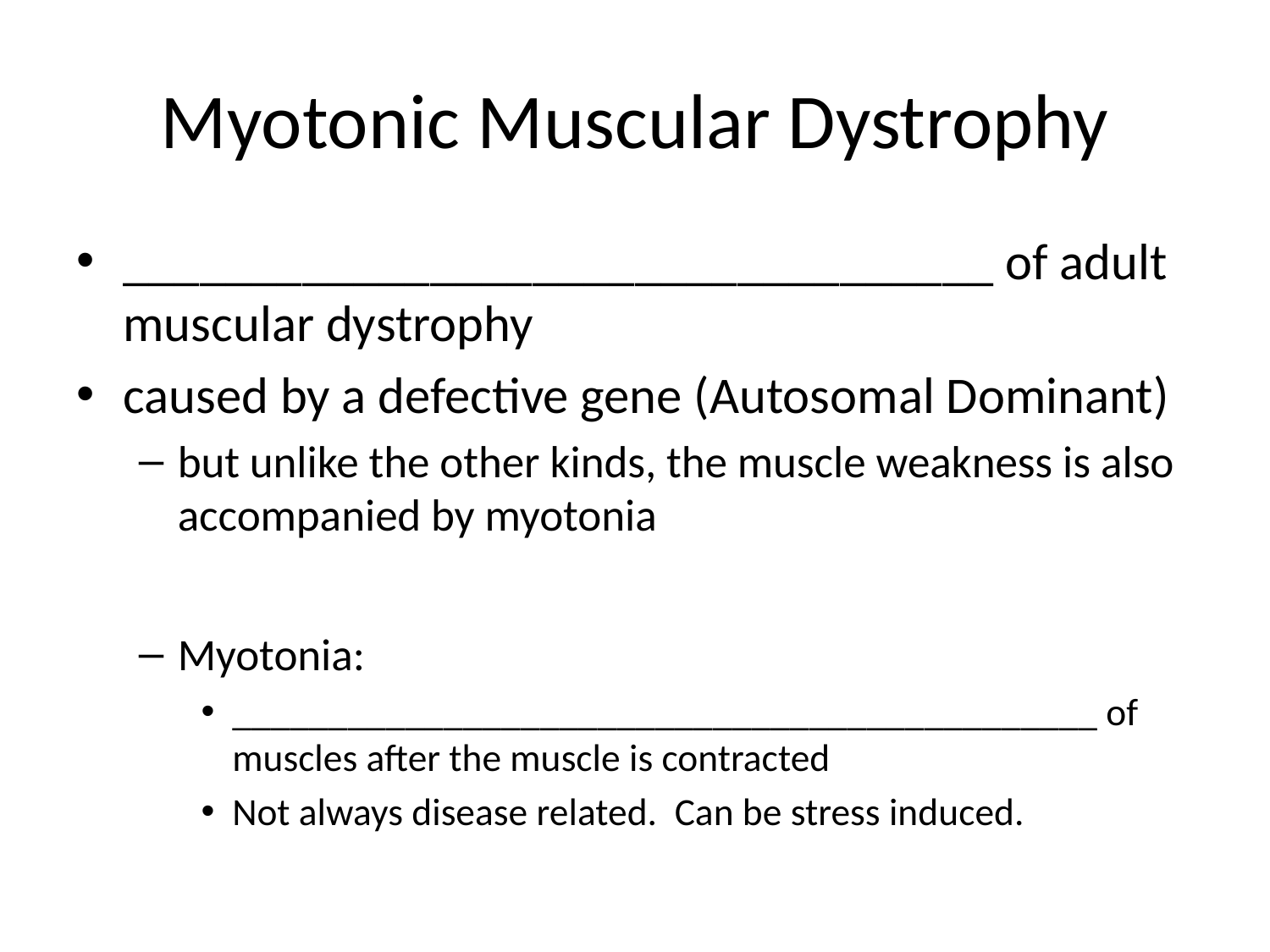

# Myotonic Muscular Dystrophy
__________________________________ of adult muscular dystrophy
caused by a defective gene (Autosomal Dominant)
but unlike the other kinds, the muscle weakness is also accompanied by myotonia

Myotonia:
_____________________________________________ of muscles after the muscle is contracted
Not always disease related.  Can be stress induced.